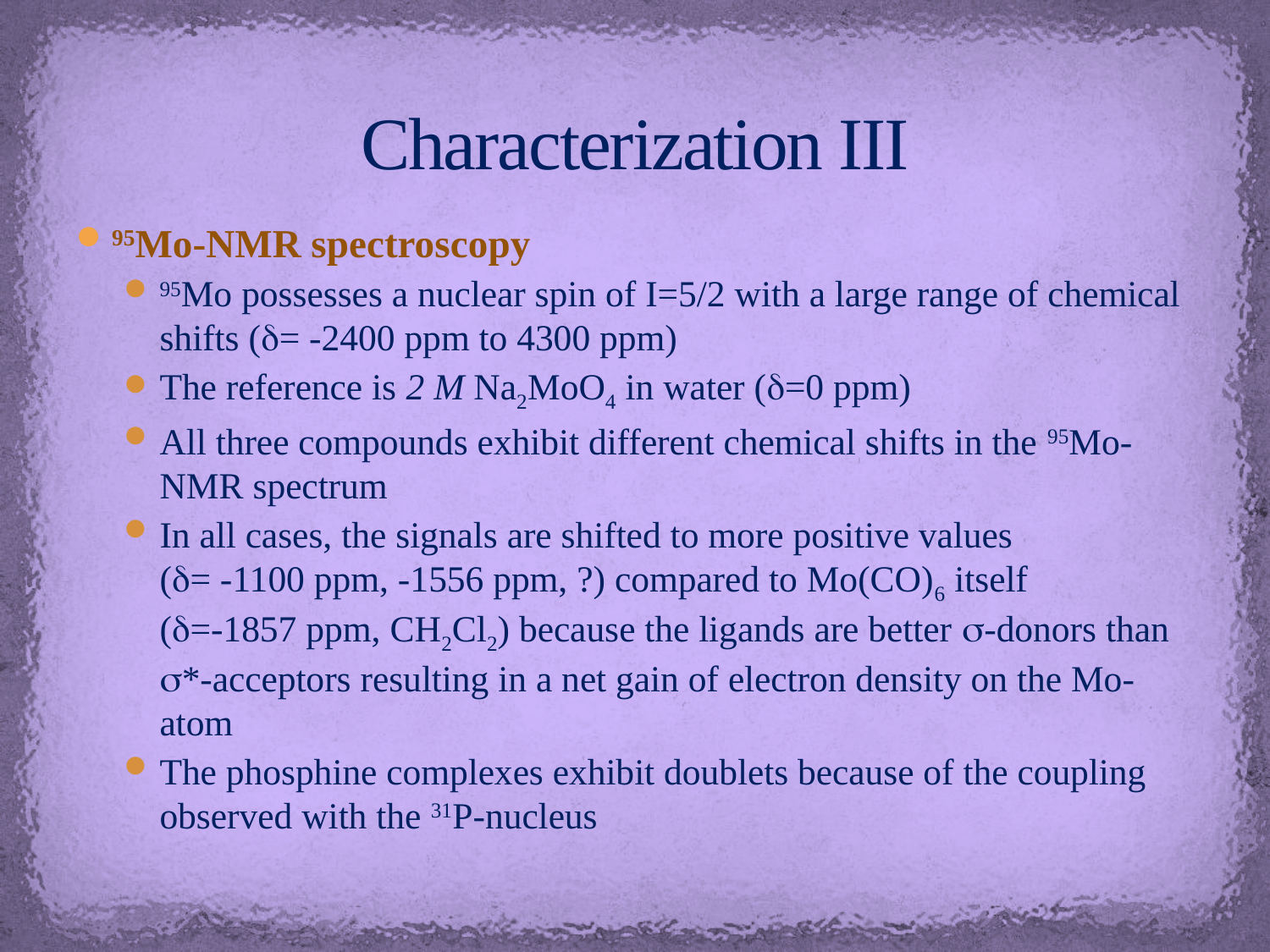

# Characterization III
95Mo-NMR spectroscopy
95Mo possesses a nuclear spin of I=5/2 with a large range of chemical shifts (δ= -2400 ppm to 4300 ppm)
The reference is 2 M Na2MoO4 in water (δ=0 ppm)
All three compounds exhibit different chemical shifts in the 95Mo-NMR spectrum
In all cases, the signals are shifted to more positive values
(δ= -1100 ppm, -1556 ppm, ?) compared to Mo(CO)6 itself
(δ=-1857 ppm, CH2Cl2) because the ligands are better σ-donors than σ*-acceptors resulting in a net gain of electron density on the Mo-atom
The phosphine complexes exhibit doublets because of the coupling observed with the 31P-nucleus